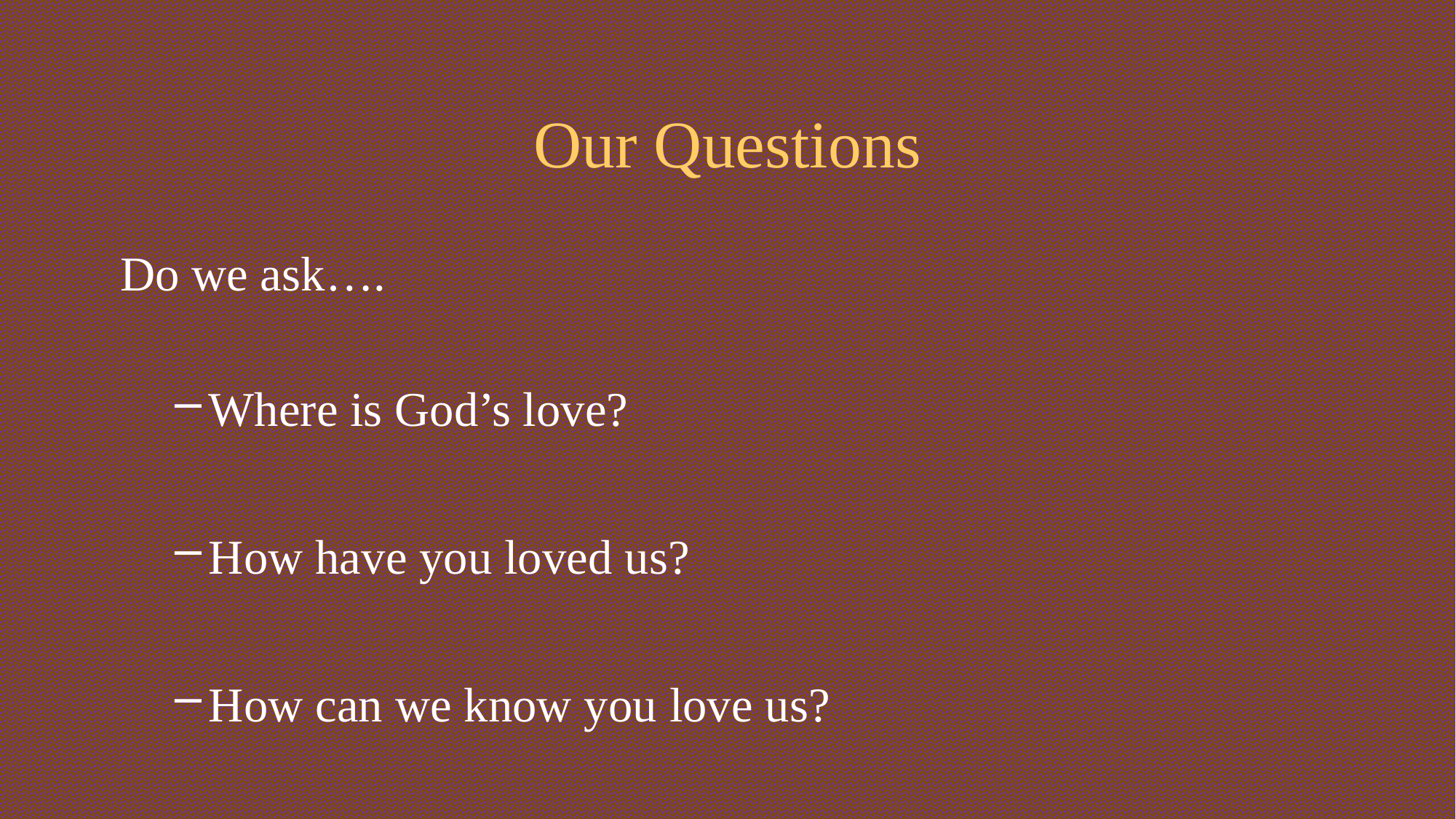

# Our Questions
Do we ask….

Where is God’s love?

How have you loved us?

How can we know you love us?